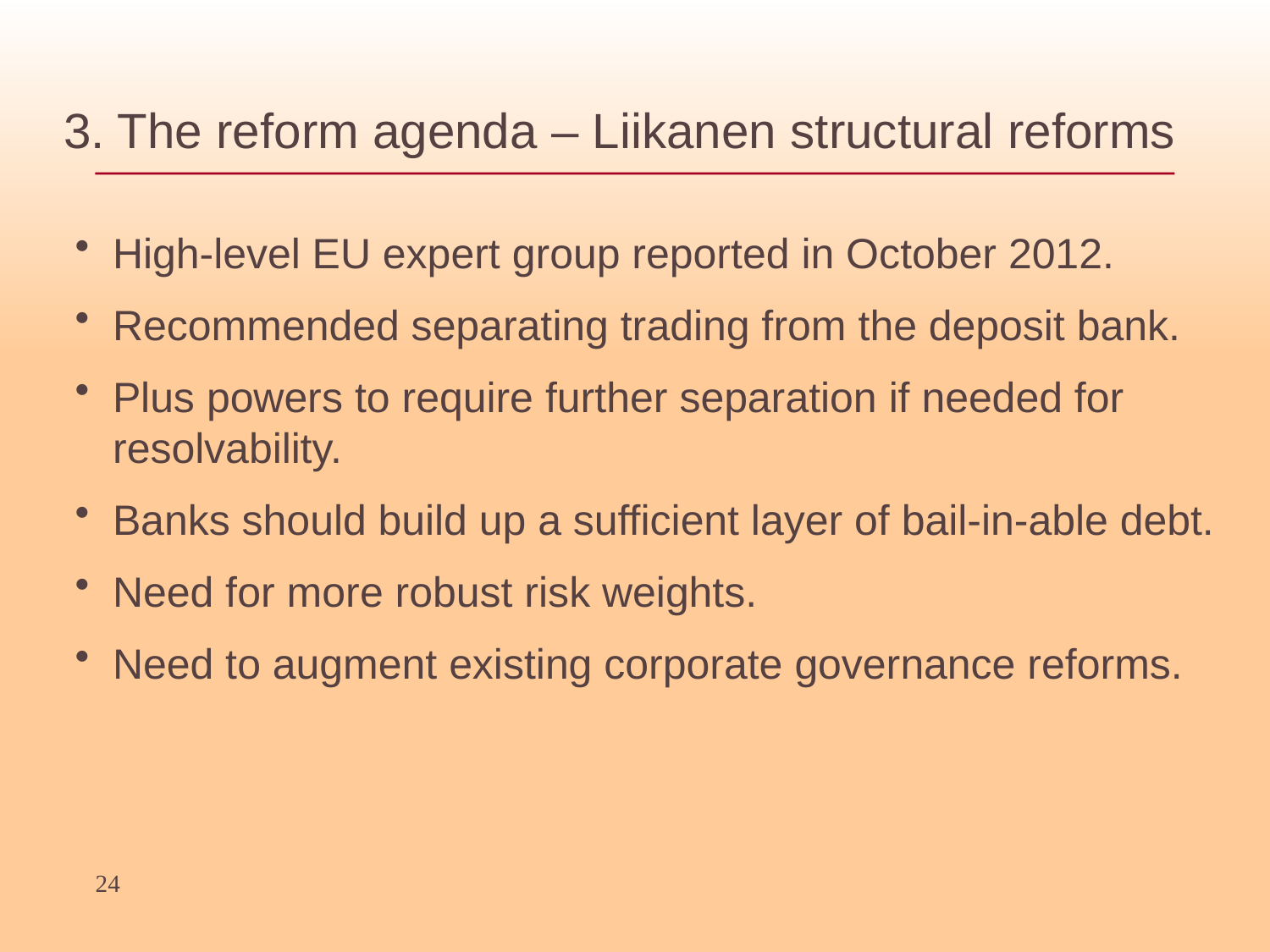

3. The reform agenda – Liikanen structural reforms
High-level EU expert group reported in October 2012.
Recommended separating trading from the deposit bank.
Plus powers to require further separation if needed for resolvability.
Banks should build up a sufficient layer of bail-in-able debt.
Need for more robust risk weights.
Need to augment existing corporate governance reforms.
24